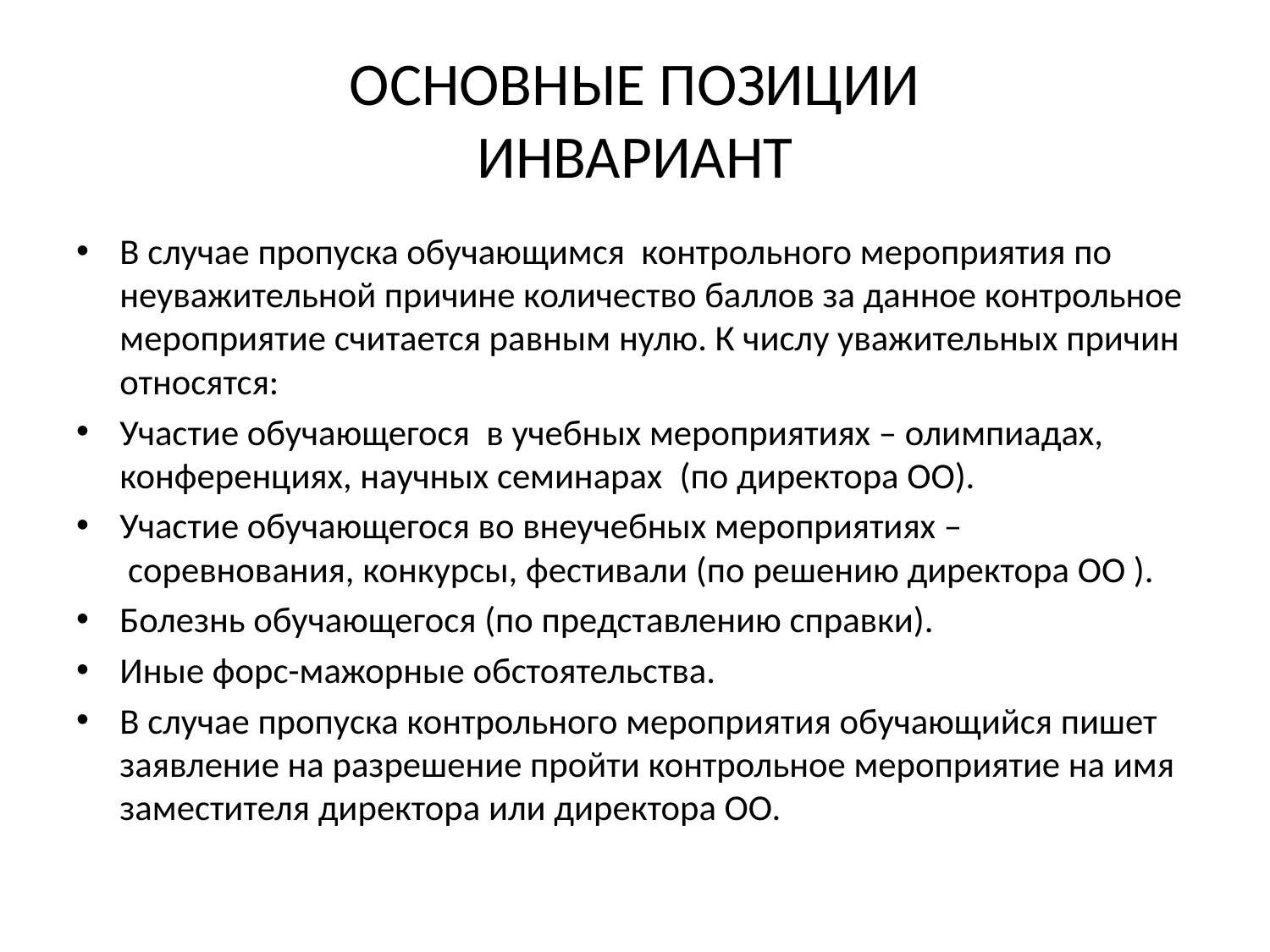

# ОСНОВНЫЕ ПОЗИЦИИ ИНВАРИАНТ
В случае пропуска обучающимся  контрольного мероприятия по неуважительной причине количество баллов за данное контрольное мероприятие считается равным нулю. К числу уважительных причин относятся:
Участие обучающегося  в учебных мероприятиях – олимпиадах, конференциях, научных семинарах  (по директора ОО).
Участие обучающегося во внеучебных мероприятиях –  соревнования, конкурсы, фестивали (по решению директора ОО ).
Болезнь обучающегося (по представлению справки).
Иные форс-мажорные обстоятельства.
В случае пропуска контрольного мероприятия обучающийся пишет заявление на разрешение пройти контрольное мероприятие на имя заместителя директора или директора ОО.